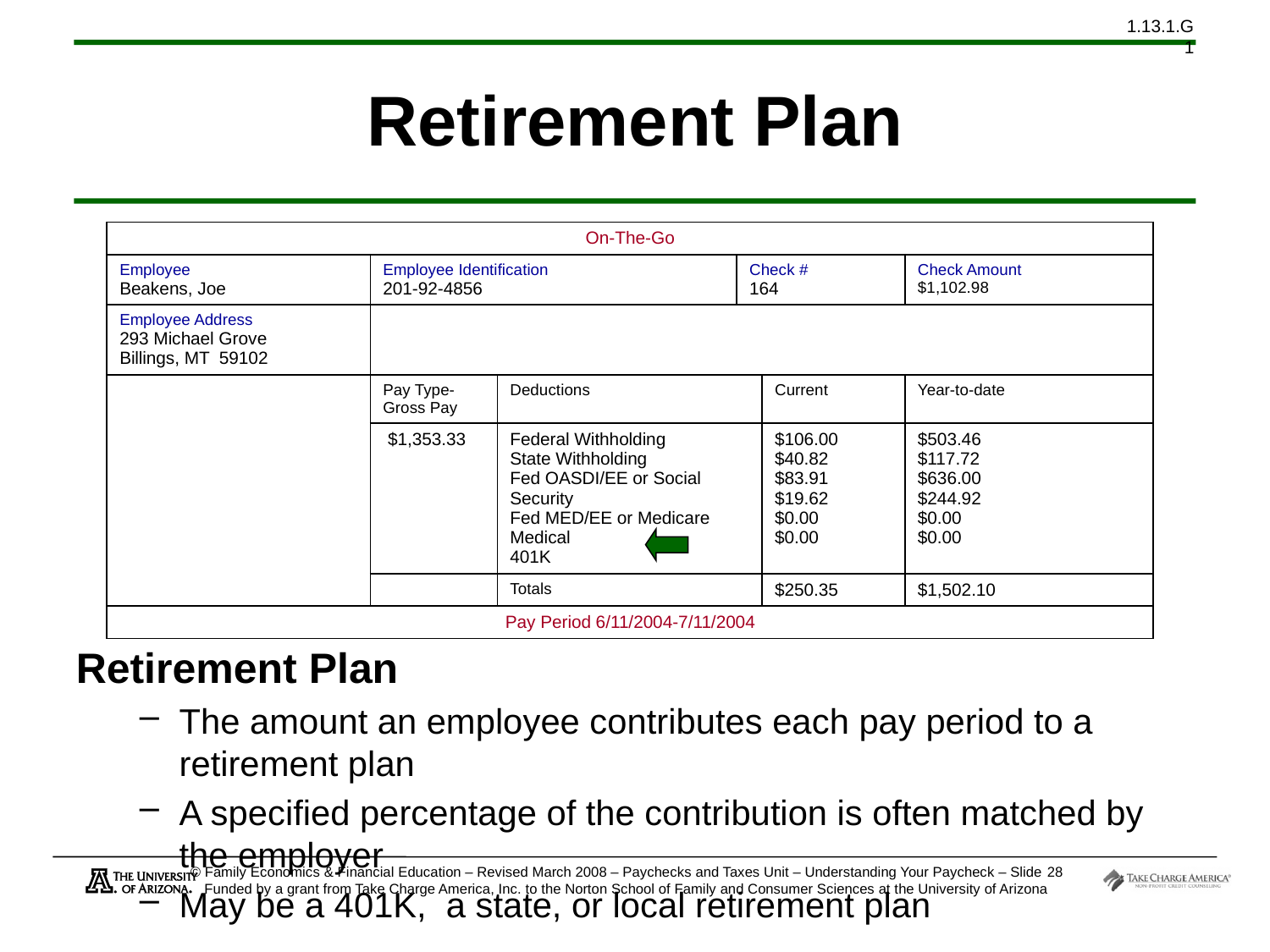

# Retirement Plan
| On-The-Go |  |  |  |  |  |
| --- | --- | --- | --- | --- | --- |
| Employee Beakens, Joe | Employee Identification 201-92-4856 |  | Check # 164 |  | Check Amount $1,102.98 |
| Employee Address 293 Michael Grove Billings, MT 59102 |  |  |  |  |  |
|  | Pay Type- Gross Pay | Deductions |  | Current | Year-to-date |
|  | $1,353.33 | Federal Withholding State Withholding Fed OASDI/EE or Social Security Fed MED/EE or Medicare Medical 401K |  | $106.00 $40.82 $83.91 $19.62 $0.00 $0.00 | $503.46 $117.72 $636.00 $244.92 $0.00 $0.00 |
|  |  | Totals |  | $250.35 | $1,502.10 |
| Pay Period 6/11/2004-7/11/2004 |  |  |  |  |  |

Retirement Plan
The amount an employee contributes each pay period to a retirement plan
A specified percentage of the contribution is often matched by the employer
May be a 401K,  a state, or local retirement plan